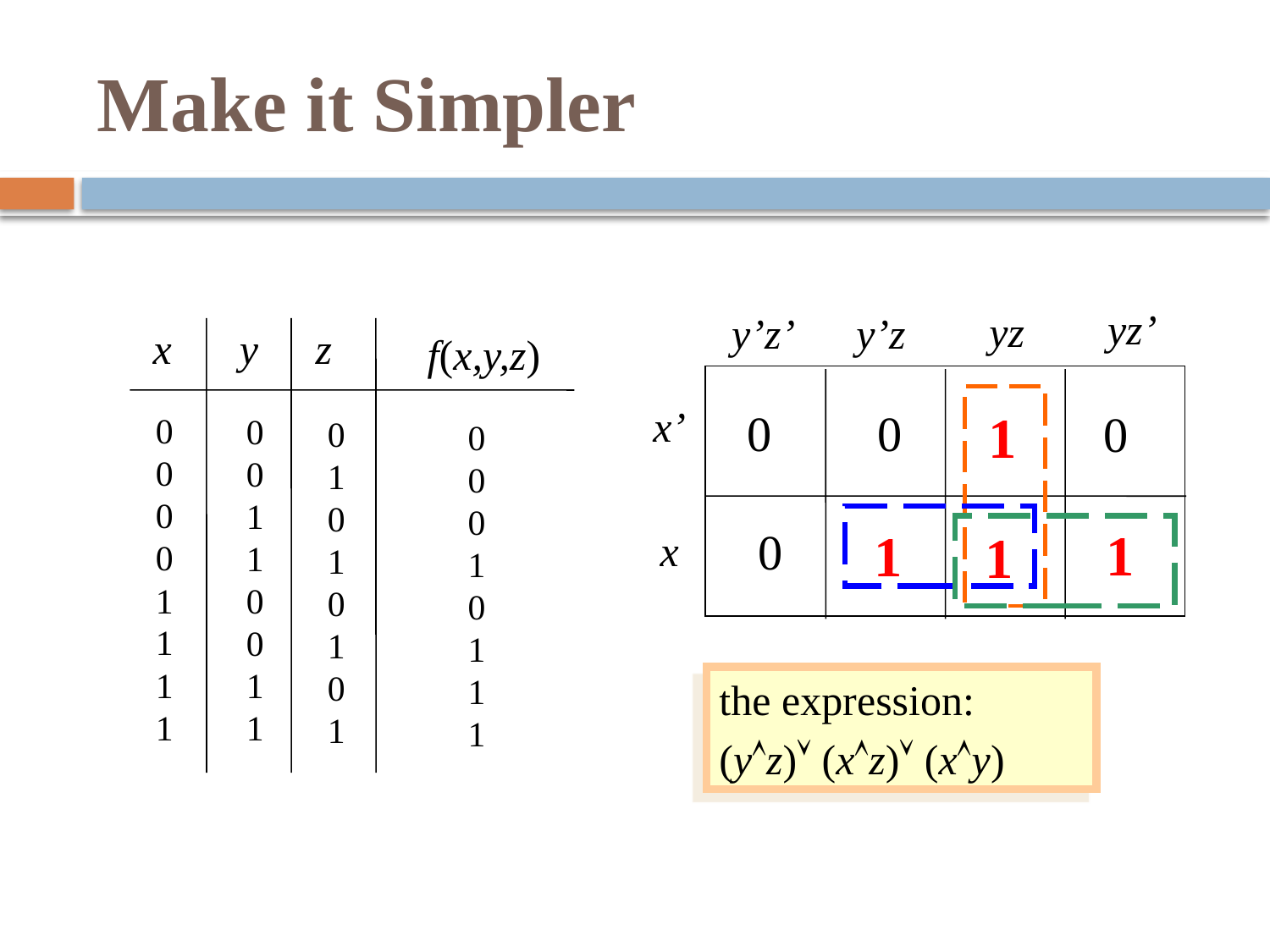

# Make it Simpler
yz’
yz
y’z’
y’z
x
y
z

f(x,y,z)

x’
1
0
0
0
00001111
00110011
01010101
00010111

1
0
1
1

x
the expression:
(y∧z)∨ (x∧z)∨ (x∧y)